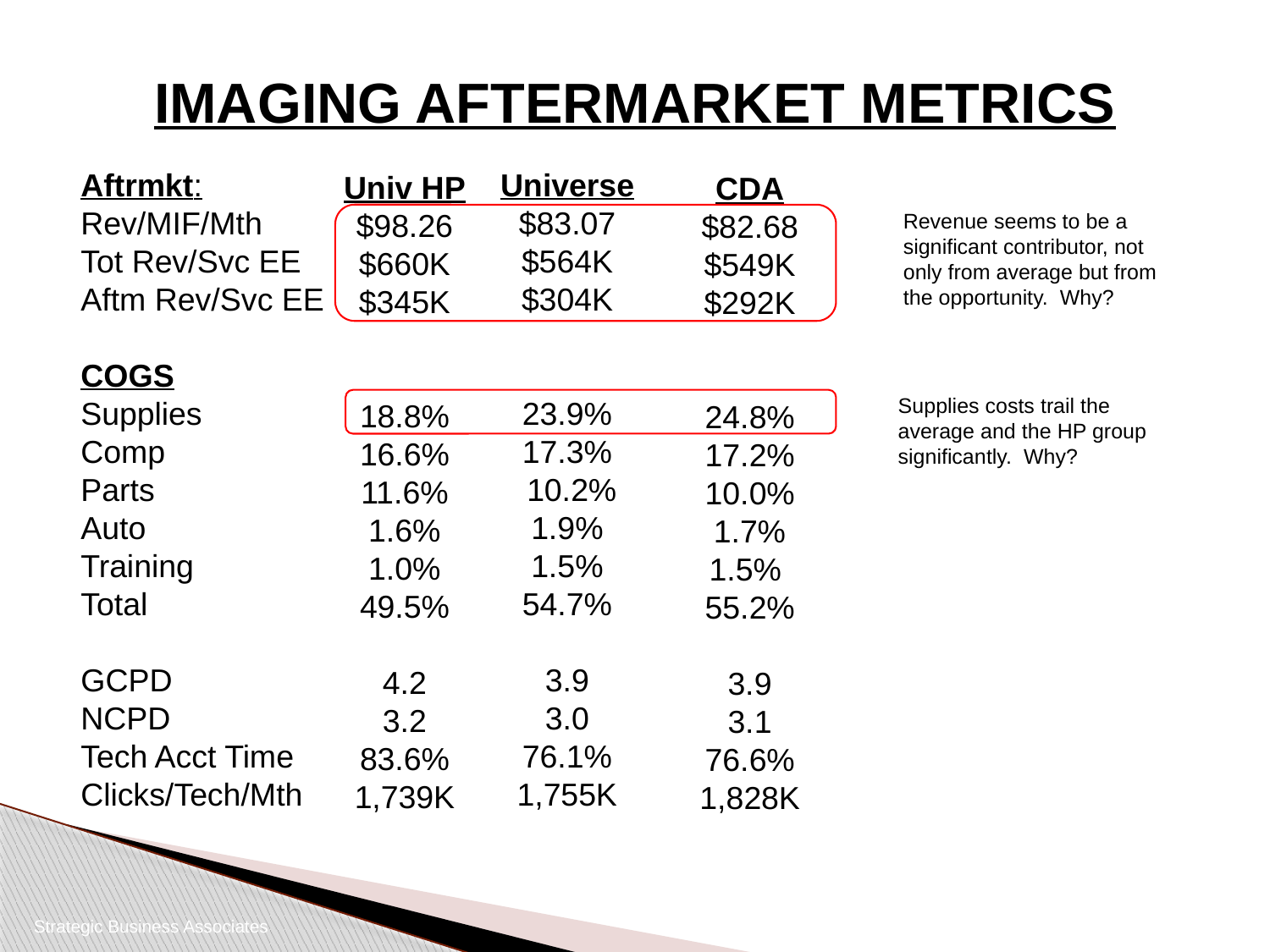

# IMAGING AFTERMARKET METRICS
Aftrmkt:
Rev/MIF/Mth
Tot Rev/Svc EE
Aftm Rev/Svc EE

COGS
Supplies
Comp
Parts
Auto
Training
Total

GCPD
NCPD
Tech Acct Time
Clicks/Tech/Mth
Universe
$83.07
$564K
$304K

23.9%
17.3%
 10.2%
1.9%
1.5%
54.7%

3.9
3.0
76.1%
1,755K
Univ HP
$98.26
$660K
$345K

18.8%
16.6%
11.6%
1.6%
1.0%
49.5%

4.2
3.2
83.6%
1,739K
CDA
$82.68
$549K
$292K

24.8%
17.2%
10.0%
1.7%
1.5%
55.2%

3.9
3.1
76.6%
1,828K
Revenue seems to be a significant contributor, not only from average but from the opportunity.  Why?

Supplies costs trail the average and the HP group significantly.  Why?

Strategic Business Associates